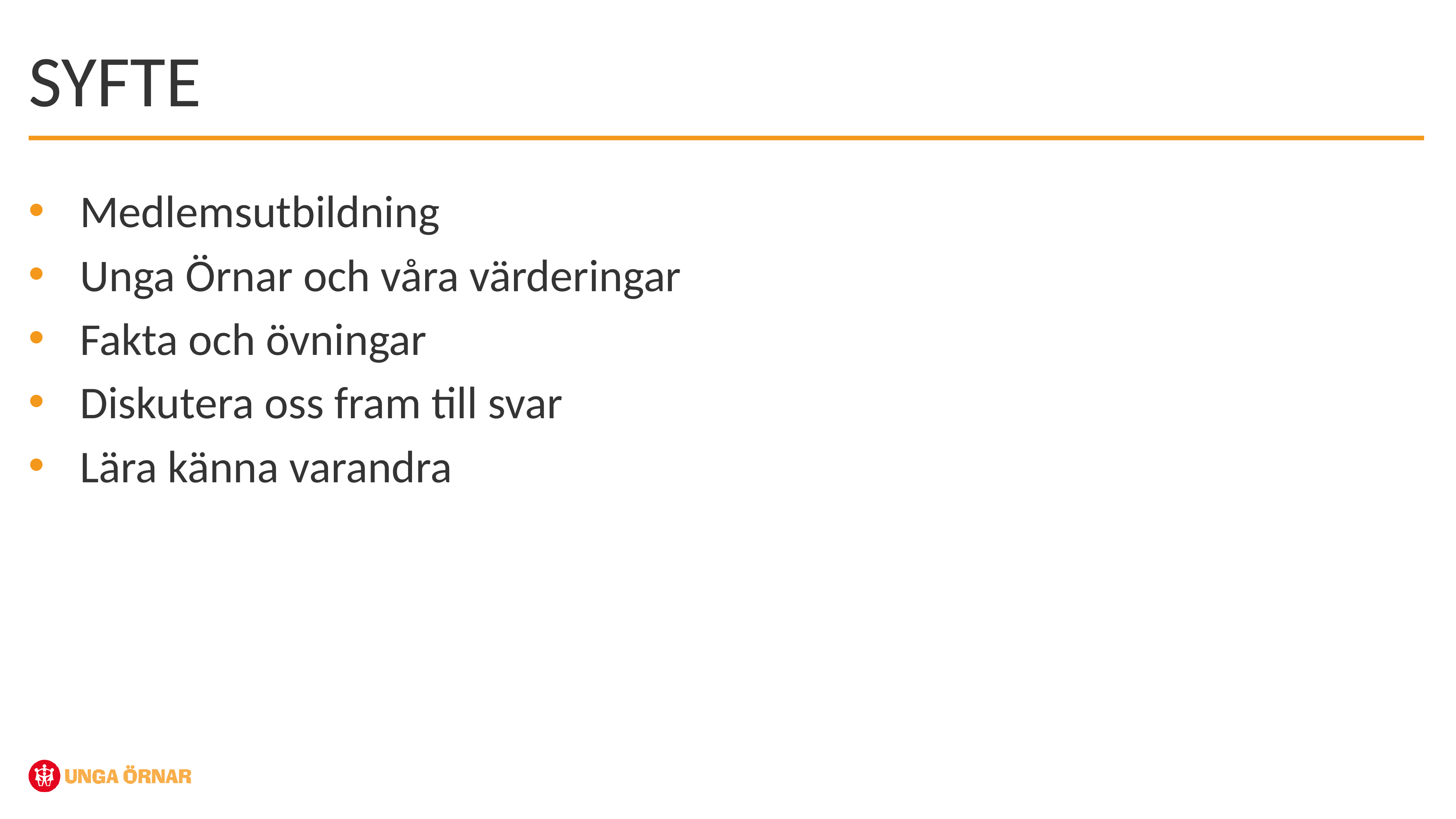

SYFTE
Medlemsutbildning
Unga Örnar och våra värderingar
Fakta och övningar
Diskutera oss fram till svar
Lära känna varandra